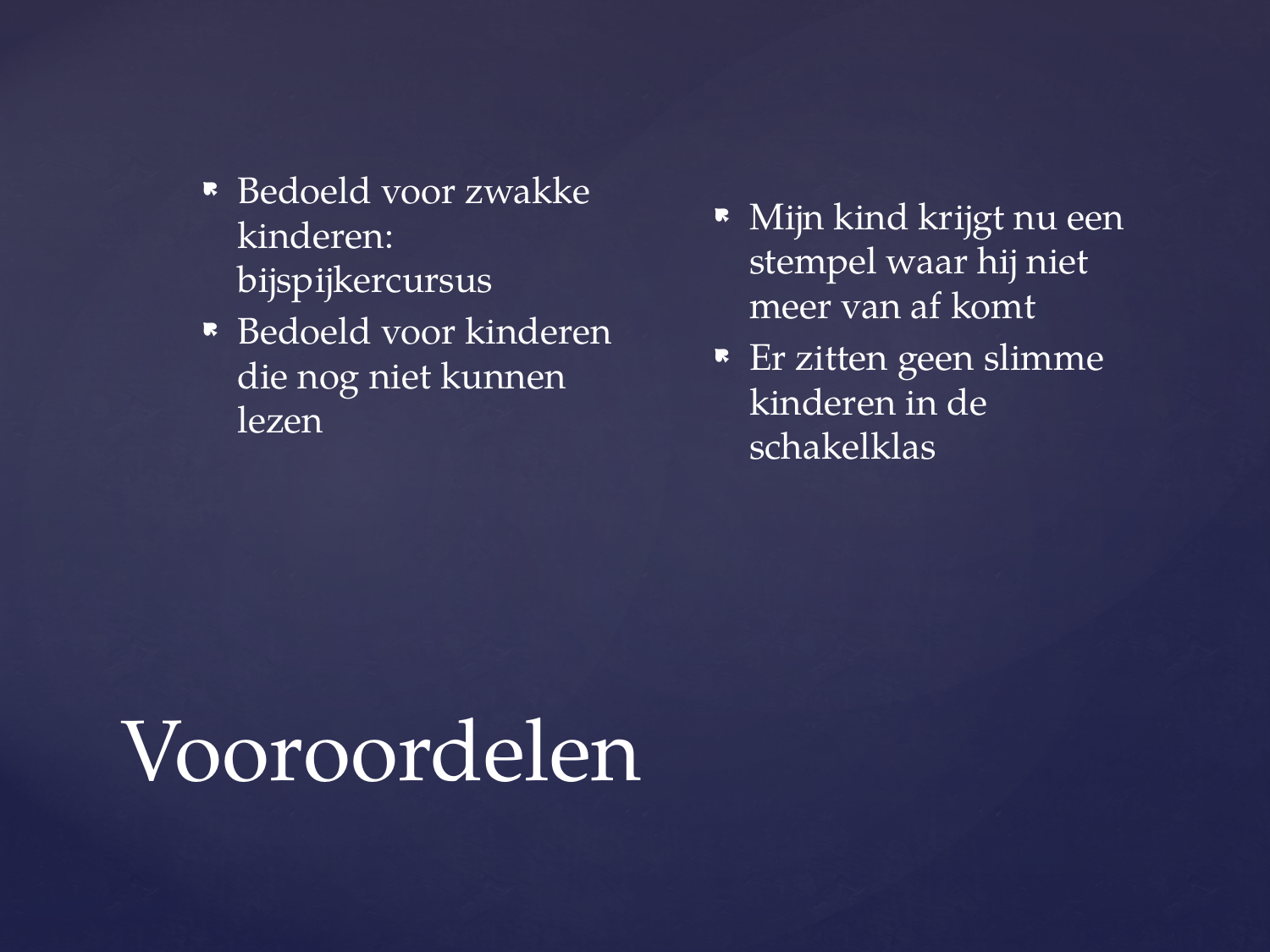

Bedoeld voor zwakke kinderen: bijspijkercursus
Bedoeld voor kinderen die nog niet kunnen lezen

Mijn kind krijgt nu een stempel waar hij niet meer van af komt
Er zitten geen slimme kinderen in de schakelklas
# Vooroordelen